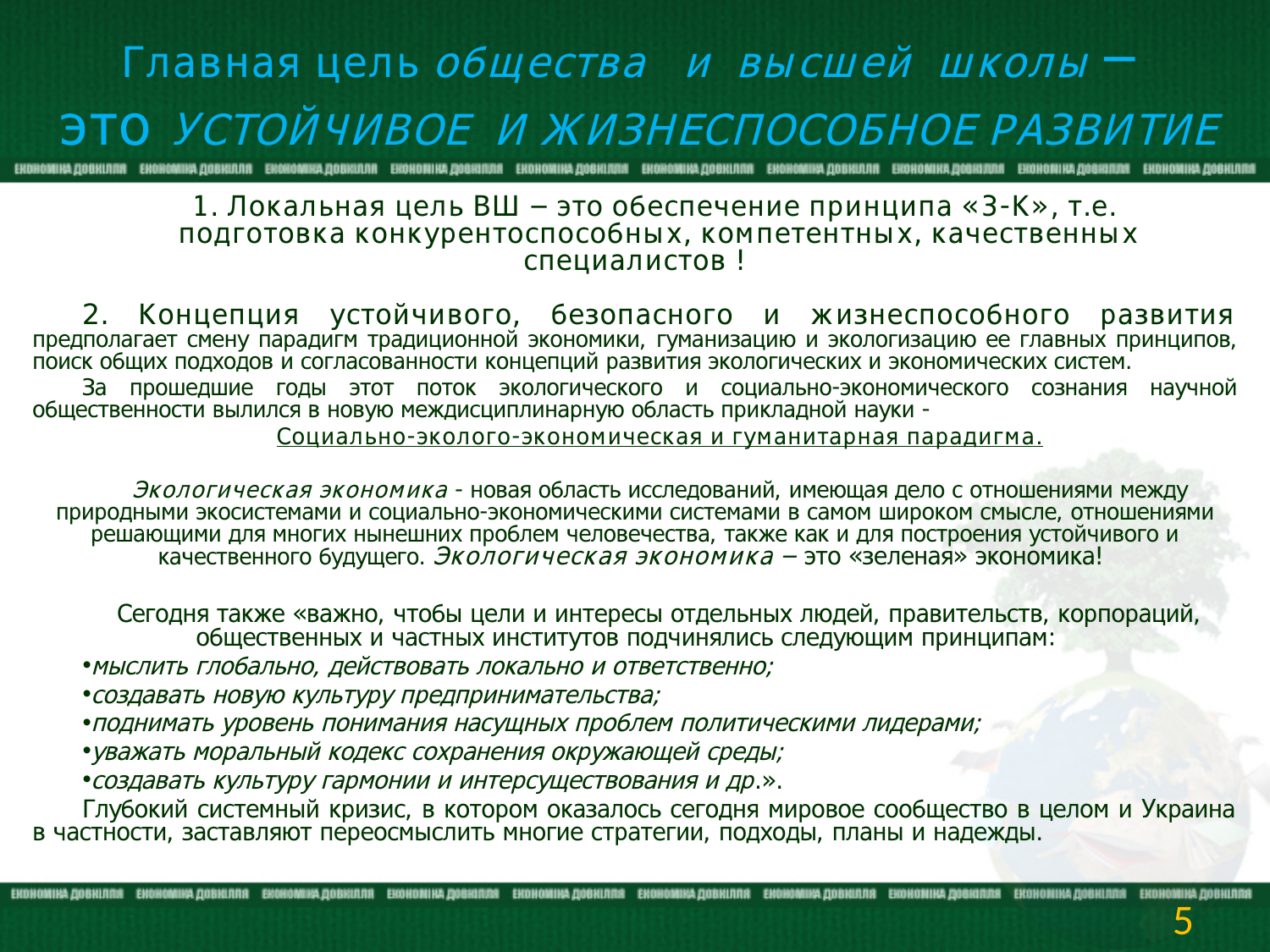

# Главная цель общества   и  высшей  школы – это УСТОЙЧИВОЕ  И ЖИЗНЕСПОСОБНОЕ РАЗВИТИЕ
1. Локальная цель ВШ – это обеспечение принципа «3-К», т.е.
подготовка конкурентоспособных, компетентных, качественных специалистов !

2. Концепция устойчивого, безопасного и жизнеспособного развития предполагает смену парадигм традиционной экономики, гуманизацию и экологизацию ее главных принципов, поиск общих подходов и согласованности концепций развития экологических и экономических систем.
За прошедшие годы этот поток экологического и социально-экономического сознания научной общественности вылился в новую междисциплинарную область прикладной науки -
Социально-эколого-экономическая и гуманитарная парадигма.

Экологическая экономика - новая область исследований, имеющая дело с отношениями между природными экосистемами и социально-экономическими системами в самом широком смысле, отношениями решающими для многих нынешних проблем человечества, также как и для построения устойчивого и качественного будущего. Экологическая экономика – это «зеленая» экономика!

Сегодня также «важно, чтобы цели и интересы отдельных людей, правительств, корпораций, общественных и частных институтов подчинялись следующим принципам:
мыслить глобально, действовать локально и ответственно;
создавать новую культуру предпринимательства;
поднимать уровень понимания насущных проблем политическими лидерами;
уважать моральный кодекс сохранения окружающей среды;
создавать культуру гармонии и интерсуществования и др.».
Глубокий системный кризис, в котором оказалось сегодня мировое сообщество в целом и Украина в частности, заставляют переосмыслить многие стратегии, подходы, планы и надежды.
5